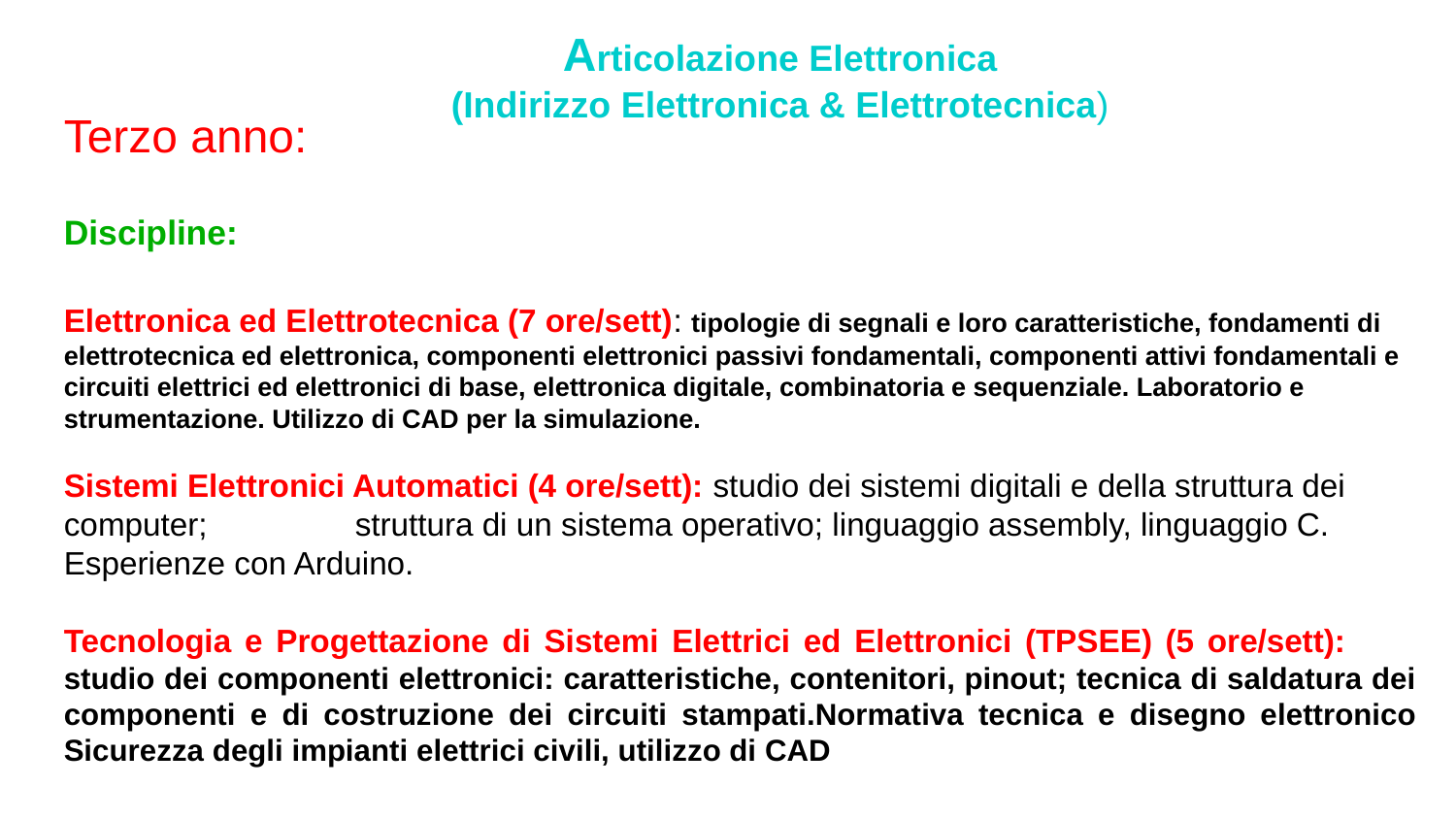

Articolazione Elettronica
(Indirizzo Elettronica & Elettrotecnica)
Terzo anno:

Discipline:

Elettronica ed Elettrotecnica (7 ore/sett): tipologie di segnali e loro caratteristiche, fondamenti di elettrotecnica ed elettronica, componenti elettronici passivi fondamentali, componenti attivi fondamentali e circuiti elettrici ed elettronici di base, elettronica digitale, combinatoria e sequenziale. Laboratorio e strumentazione. Utilizzo di CAD per la simulazione.

Sistemi Elettronici Automatici (4 ore/sett): studio dei sistemi digitali e della struttura dei 	computer; 	struttura di un sistema operativo; linguaggio assembly, linguaggio C. Esperienze con Arduino.

Tecnologia e Progettazione di Sistemi Elettrici ed Elettronici (TPSEE) (5 ore/sett):	studio dei componenti elettronici: caratteristiche, contenitori, pinout; tecnica di saldatura dei componenti e di costruzione dei circuiti stampati.Normativa tecnica e disegno elettronico Sicurezza degli impianti elettrici civili, utilizzo di CAD